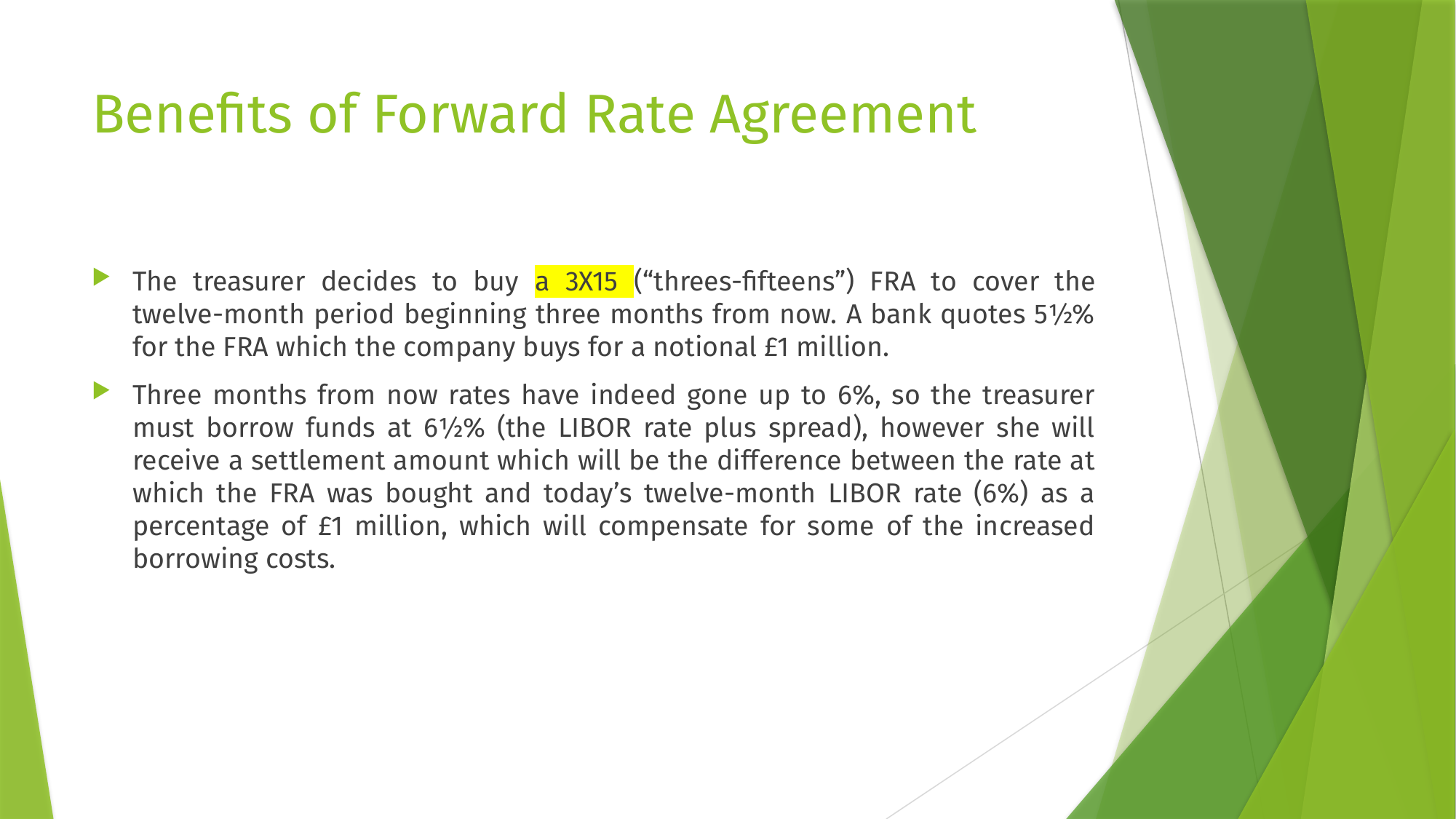

# Benefits of Forward Rate Agreement
The treasurer decides to buy a 3X15 (“threes-fifteens”) FRA to cover the twelve-month period beginning three months from now. A bank quotes 5½% for the FRA which the company buys for a notional £1 million.
Three months from now rates have indeed gone up to 6%, so the treasurer must borrow funds at 6½% (the LIBOR rate plus spread), however she will receive a settlement amount which will be the difference between the rate at which the FRA was bought and today’s twelve-month LIBOR rate (6%) as a percentage of £1 million, which will compensate for some of the increased borrowing costs.